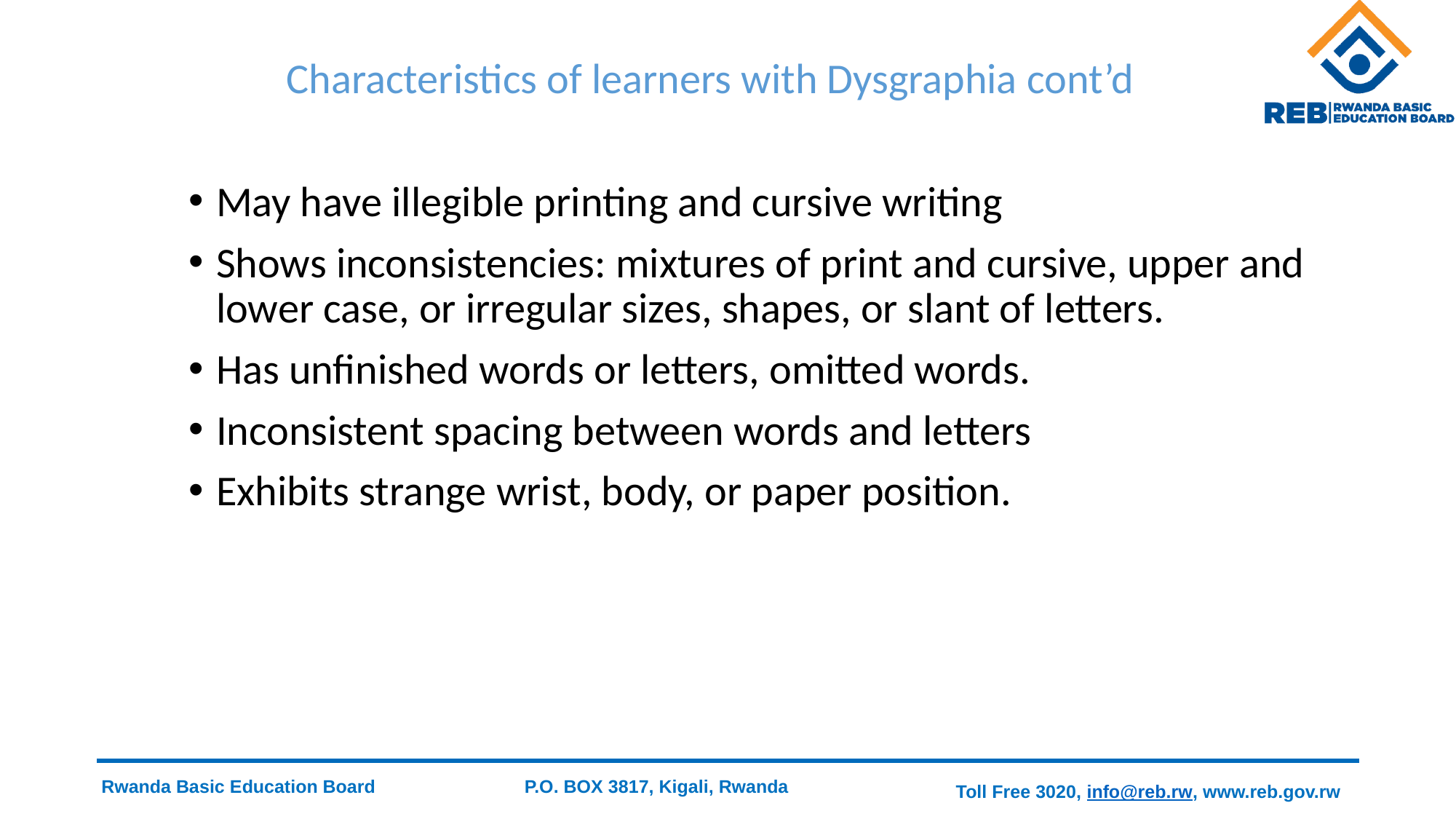

# Characteristics of learners with Dysgraphia cont’d
May have illegible printing and cursive writing
Shows inconsistencies: mixtures of print and cursive, upper and lower case, or irregular sizes, shapes, or slant of letters.
Has unfinished words or letters, omitted words.
Inconsistent spacing between words and letters
Exhibits strange wrist, body, or paper position.